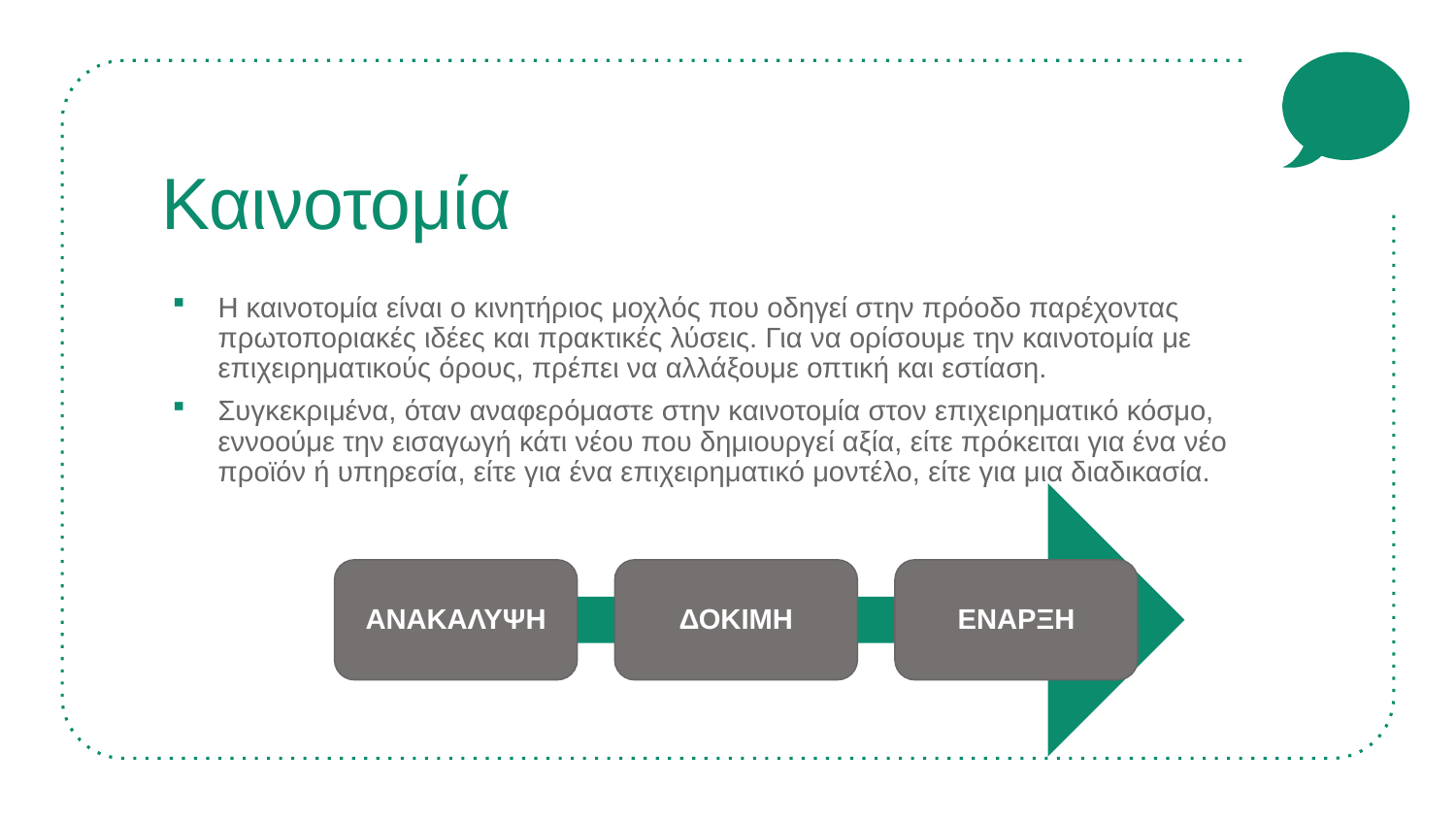

# Καινοτομία
Η καινοτομία είναι ο κινητήριος μοχλός που οδηγεί στην πρόοδο παρέχοντας πρωτοποριακές ιδέες και πρακτικές λύσεις. Για να ορίσουμε την καινοτομία με επιχειρηματικούς όρους, πρέπει να αλλάξουμε οπτική και εστίαση.
Συγκεκριμένα, όταν αναφερόμαστε στην καινοτομία στον επιχειρηματικό κόσμο, εννοούμε την εισαγωγή κάτι νέου που δημιουργεί αξία, είτε πρόκειται για ένα νέο προϊόν ή υπηρεσία, είτε για ένα επιχειρηματικό μοντέλο, είτε για μια διαδικασία.

ΑΝΑΚΑΛΥΨΗ
ΔΟΚΙΜΗ
ΕΝΑΡΞΗ